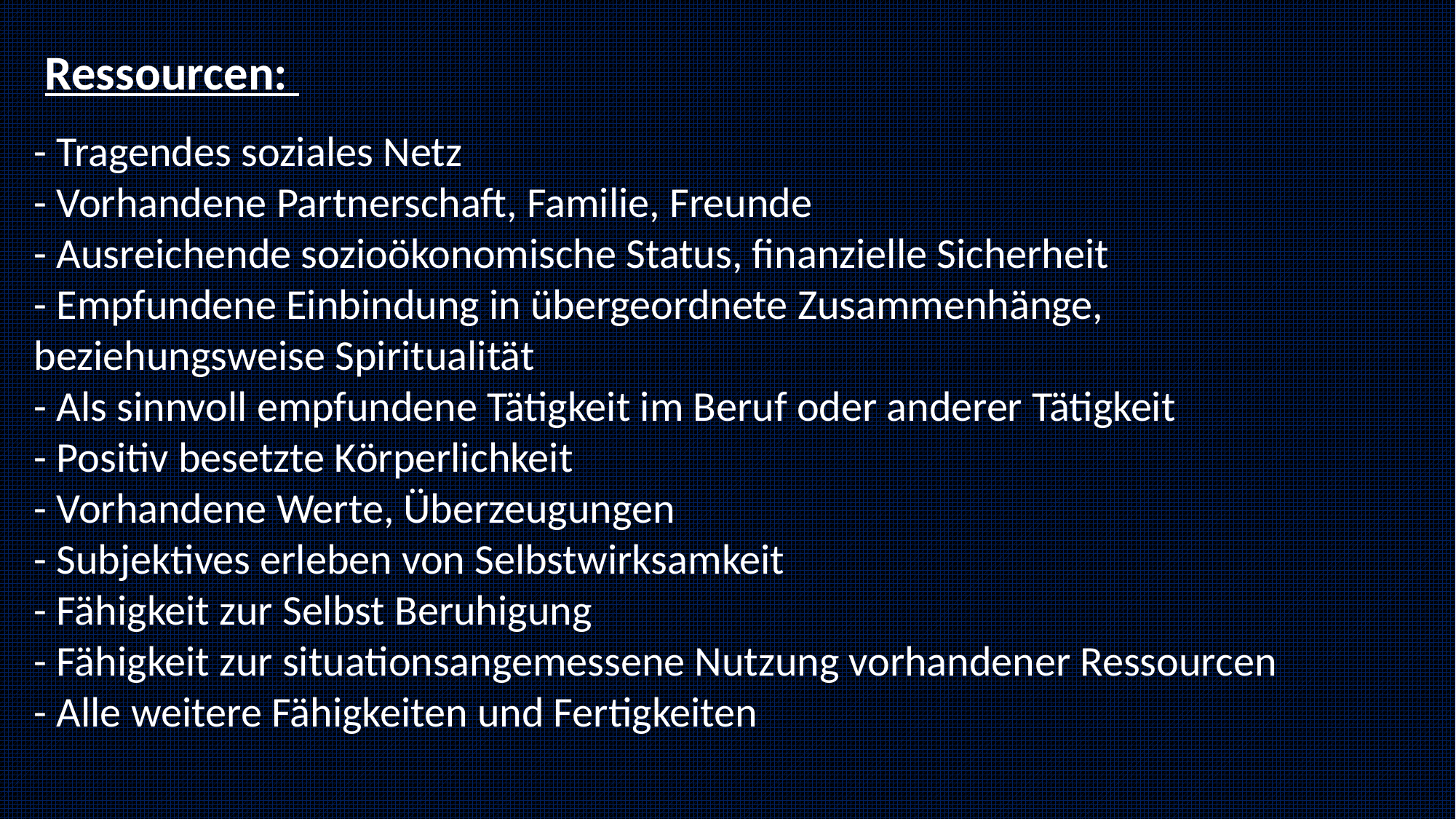

Ressourcen:
- Tragendes soziales Netz
- Vorhandene Partnerschaft, Familie, Freunde
- Ausreichende sozioökonomische Status, finanzielle Sicherheit
- Empfundene Einbindung in übergeordnete Zusammenhänge,  beziehungsweise Spiritualität
- Als sinnvoll empfundene Tätigkeit im Beruf oder anderer Tätigkeit
- Positiv besetzte Körperlichkeit
- Vorhandene Werte, Überzeugungen
- Subjektives erleben von Selbstwirksamkeit
- Fähigkeit zur Selbst Beruhigung
- Fähigkeit zur situationsangemessene Nutzung vorhandener Ressourcen
- Alle weitere Fähigkeiten und Fertigkeiten